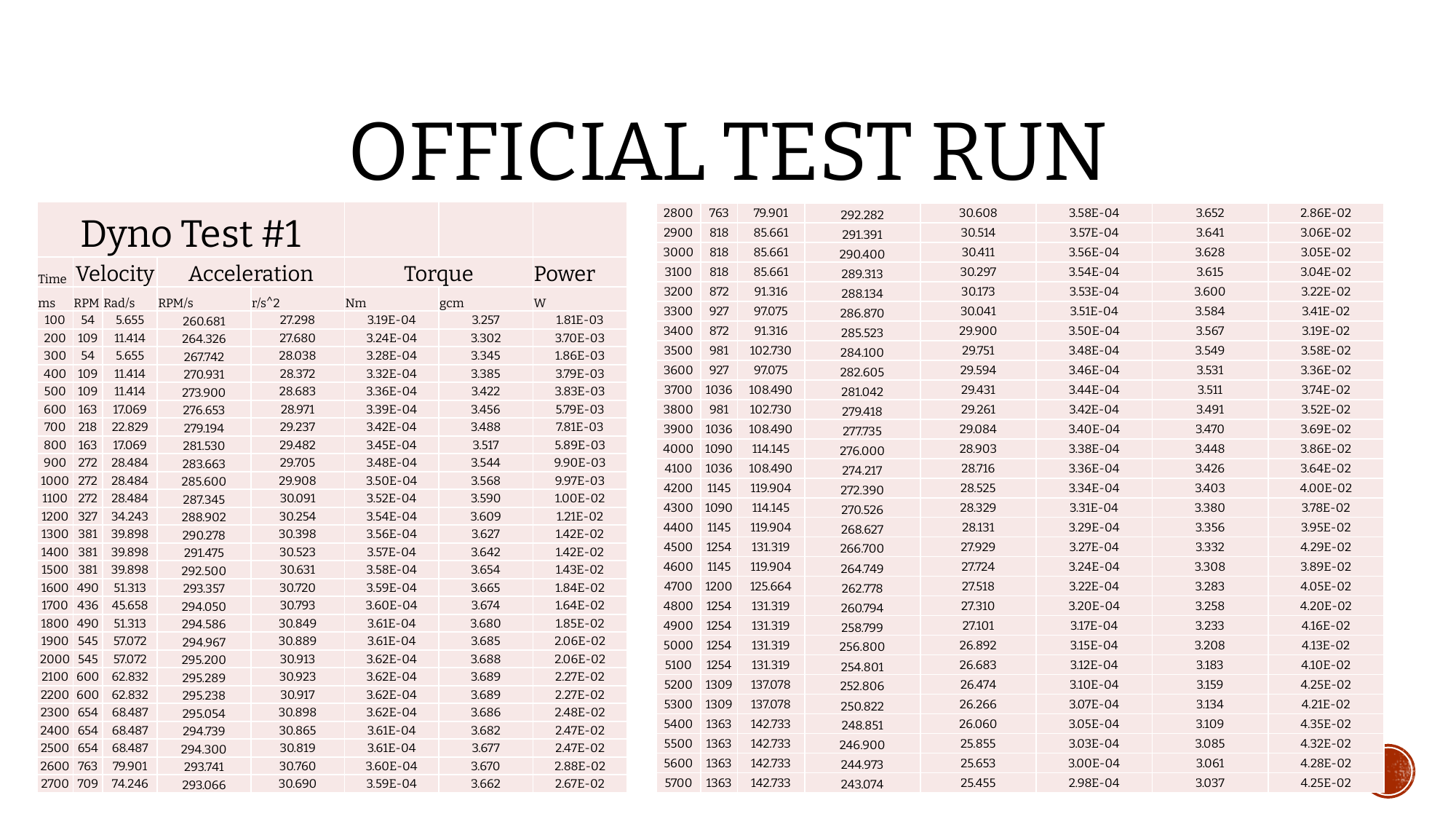

# Official Test Run
| Dyno Test #1 |  |  |  |  |  |  |  |
| --- | --- | --- | --- | --- | --- | --- | --- |
| Time | Velocity |  | Acceleration |  | Torque |  | Power |
| ms | RPM | Rad/s | RPM/s | r/s^2 | Nm | gcm | W |
| 100 | 54 | 5.655 | 260.681 | 27.298 | 3.19E-04 | 3.257 | 1.81E-03 |
| 200 | 109 | 11.414 | 264.326 | 27.680 | 3.24E-04 | 3.302 | 3.70E-03 |
| 300 | 54 | 5.655 | 267.742 | 28.038 | 3.28E-04 | 3.345 | 1.86E-03 |
| 400 | 109 | 11.414 | 270.931 | 28.372 | 3.32E-04 | 3.385 | 3.79E-03 |
| 500 | 109 | 11.414 | 273.900 | 28.683 | 3.36E-04 | 3.422 | 3.83E-03 |
| 600 | 163 | 17.069 | 276.653 | 28.971 | 3.39E-04 | 3.456 | 5.79E-03 |
| 700 | 218 | 22.829 | 279.194 | 29.237 | 3.42E-04 | 3.488 | 7.81E-03 |
| 800 | 163 | 17.069 | 281.530 | 29.482 | 3.45E-04 | 3.517 | 5.89E-03 |
| 900 | 272 | 28.484 | 283.663 | 29.705 | 3.48E-04 | 3.544 | 9.90E-03 |
| 1000 | 272 | 28.484 | 285.600 | 29.908 | 3.50E-04 | 3.568 | 9.97E-03 |
| 1100 | 272 | 28.484 | 287.345 | 30.091 | 3.52E-04 | 3.590 | 1.00E-02 |
| 1200 | 327 | 34.243 | 288.902 | 30.254 | 3.54E-04 | 3.609 | 1.21E-02 |
| 1300 | 381 | 39.898 | 290.278 | 30.398 | 3.56E-04 | 3.627 | 1.42E-02 |
| 1400 | 381 | 39.898 | 291.475 | 30.523 | 3.57E-04 | 3.642 | 1.42E-02 |
| 1500 | 381 | 39.898 | 292.500 | 30.631 | 3.58E-04 | 3.654 | 1.43E-02 |
| 1600 | 490 | 51.313 | 293.357 | 30.720 | 3.59E-04 | 3.665 | 1.84E-02 |
| 1700 | 436 | 45.658 | 294.050 | 30.793 | 3.60E-04 | 3.674 | 1.64E-02 |
| 1800 | 490 | 51.313 | 294.586 | 30.849 | 3.61E-04 | 3.680 | 1.85E-02 |
| 1900 | 545 | 57.072 | 294.967 | 30.889 | 3.61E-04 | 3.685 | 2.06E-02 |
| 2000 | 545 | 57.072 | 295.200 | 30.913 | 3.62E-04 | 3.688 | 2.06E-02 |
| 2100 | 600 | 62.832 | 295.289 | 30.923 | 3.62E-04 | 3.689 | 2.27E-02 |
| 2200 | 600 | 62.832 | 295.238 | 30.917 | 3.62E-04 | 3.689 | 2.27E-02 |
| 2300 | 654 | 68.487 | 295.054 | 30.898 | 3.62E-04 | 3.686 | 2.48E-02 |
| 2400 | 654 | 68.487 | 294.739 | 30.865 | 3.61E-04 | 3.682 | 2.47E-02 |
| 2500 | 654 | 68.487 | 294.300 | 30.819 | 3.61E-04 | 3.677 | 2.47E-02 |
| 2600 | 763 | 79.901 | 293.741 | 30.760 | 3.60E-04 | 3.670 | 2.88E-02 |
| 2700 | 709 | 74.246 | 293.066 | 30.690 | 3.59E-04 | 3.662 | 2.67E-02 |
| 2800 | 763 | 79.901 | 292.282 | 30.608 | 3.58E-04 | 3.652 | 2.86E-02 |
| --- | --- | --- | --- | --- | --- | --- | --- |
| 2900 | 818 | 85.661 | 291.391 | 30.514 | 3.57E-04 | 3.641 | 3.06E-02 |
| 3000 | 818 | 85.661 | 290.400 | 30.411 | 3.56E-04 | 3.628 | 3.05E-02 |
| 3100 | 818 | 85.661 | 289.313 | 30.297 | 3.54E-04 | 3.615 | 3.04E-02 |
| 3200 | 872 | 91.316 | 288.134 | 30.173 | 3.53E-04 | 3.600 | 3.22E-02 |
| 3300 | 927 | 97.075 | 286.870 | 30.041 | 3.51E-04 | 3.584 | 3.41E-02 |
| 3400 | 872 | 91.316 | 285.523 | 29.900 | 3.50E-04 | 3.567 | 3.19E-02 |
| 3500 | 981 | 102.730 | 284.100 | 29.751 | 3.48E-04 | 3.549 | 3.58E-02 |
| 3600 | 927 | 97.075 | 282.605 | 29.594 | 3.46E-04 | 3.531 | 3.36E-02 |
| 3700 | 1036 | 108.490 | 281.042 | 29.431 | 3.44E-04 | 3.511 | 3.74E-02 |
| 3800 | 981 | 102.730 | 279.418 | 29.261 | 3.42E-04 | 3.491 | 3.52E-02 |
| 3900 | 1036 | 108.490 | 277.735 | 29.084 | 3.40E-04 | 3.470 | 3.69E-02 |
| 4000 | 1090 | 114.145 | 276.000 | 28.903 | 3.38E-04 | 3.448 | 3.86E-02 |
| 4100 | 1036 | 108.490 | 274.217 | 28.716 | 3.36E-04 | 3.426 | 3.64E-02 |
| 4200 | 1145 | 119.904 | 272.390 | 28.525 | 3.34E-04 | 3.403 | 4.00E-02 |
| 4300 | 1090 | 114.145 | 270.526 | 28.329 | 3.31E-04 | 3.380 | 3.78E-02 |
| 4400 | 1145 | 119.904 | 268.627 | 28.131 | 3.29E-04 | 3.356 | 3.95E-02 |
| 4500 | 1254 | 131.319 | 266.700 | 27.929 | 3.27E-04 | 3.332 | 4.29E-02 |
| 4600 | 1145 | 119.904 | 264.749 | 27.724 | 3.24E-04 | 3.308 | 3.89E-02 |
| 4700 | 1200 | 125.664 | 262.778 | 27.518 | 3.22E-04 | 3.283 | 4.05E-02 |
| 4800 | 1254 | 131.319 | 260.794 | 27.310 | 3.20E-04 | 3.258 | 4.20E-02 |
| 4900 | 1254 | 131.319 | 258.799 | 27.101 | 3.17E-04 | 3.233 | 4.16E-02 |
| 5000 | 1254 | 131.319 | 256.800 | 26.892 | 3.15E-04 | 3.208 | 4.13E-02 |
| 5100 | 1254 | 131.319 | 254.801 | 26.683 | 3.12E-04 | 3.183 | 4.10E-02 |
| 5200 | 1309 | 137.078 | 252.806 | 26.474 | 3.10E-04 | 3.159 | 4.25E-02 |
| 5300 | 1309 | 137.078 | 250.822 | 26.266 | 3.07E-04 | 3.134 | 4.21E-02 |
| 5400 | 1363 | 142.733 | 248.851 | 26.060 | 3.05E-04 | 3.109 | 4.35E-02 |
| 5500 | 1363 | 142.733 | 246.900 | 25.855 | 3.03E-04 | 3.085 | 4.32E-02 |
| 5600 | 1363 | 142.733 | 244.973 | 25.653 | 3.00E-04 | 3.061 | 4.28E-02 |
| 5700 | 1363 | 142.733 | 243.074 | 25.455 | 2.98E-04 | 3.037 | 4.25E-02 |